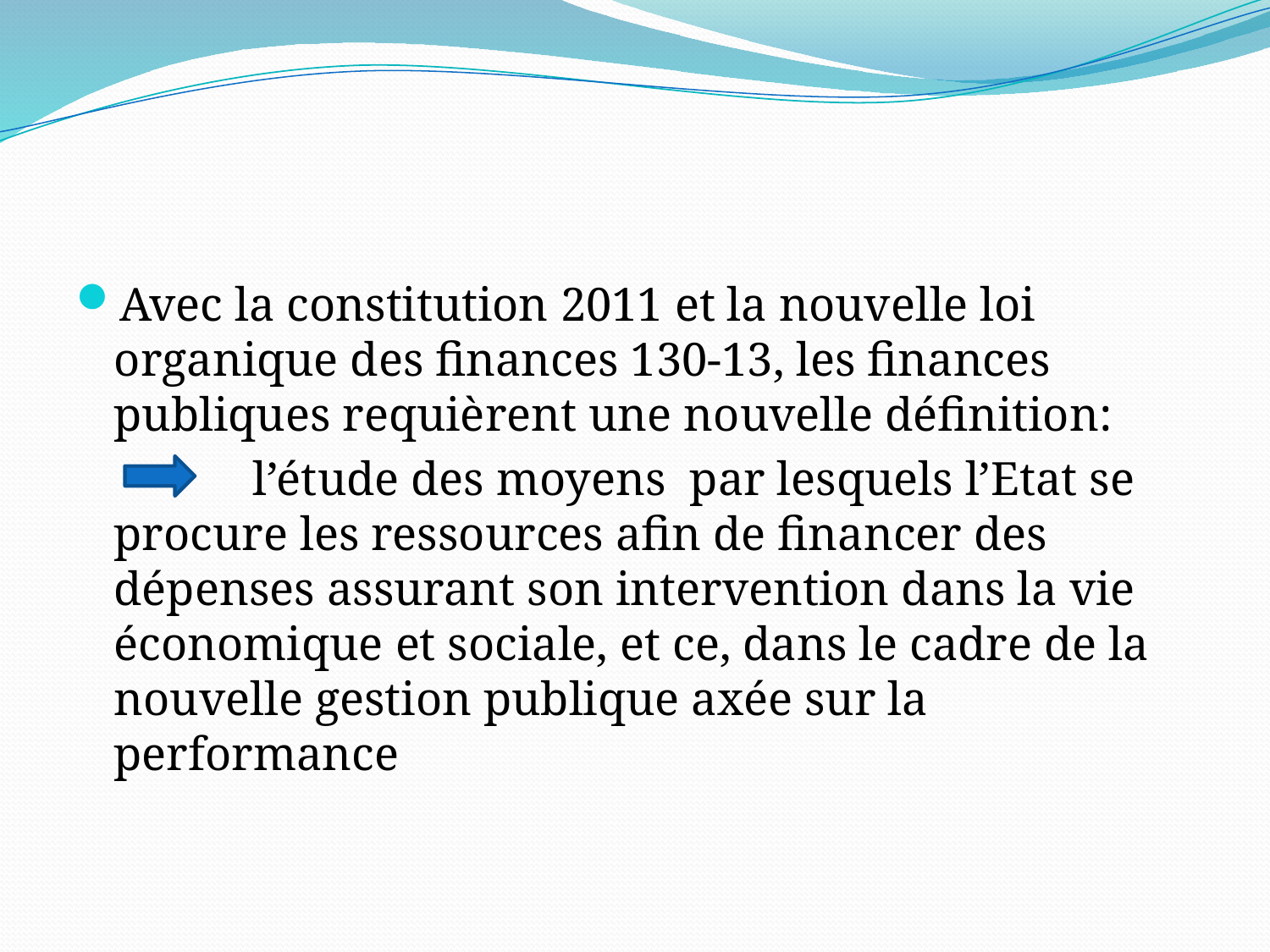

#
Avec la constitution 2011 et la nouvelle loi organique des finances 130-13, les finances publiques requièrent une nouvelle définition:
		 l’étude des moyens  par lesquels l’Etat se procure les ressources afin de financer des dépenses assurant son intervention dans la vie économique et sociale, et ce, dans le cadre de la nouvelle gestion publique axée sur la performance